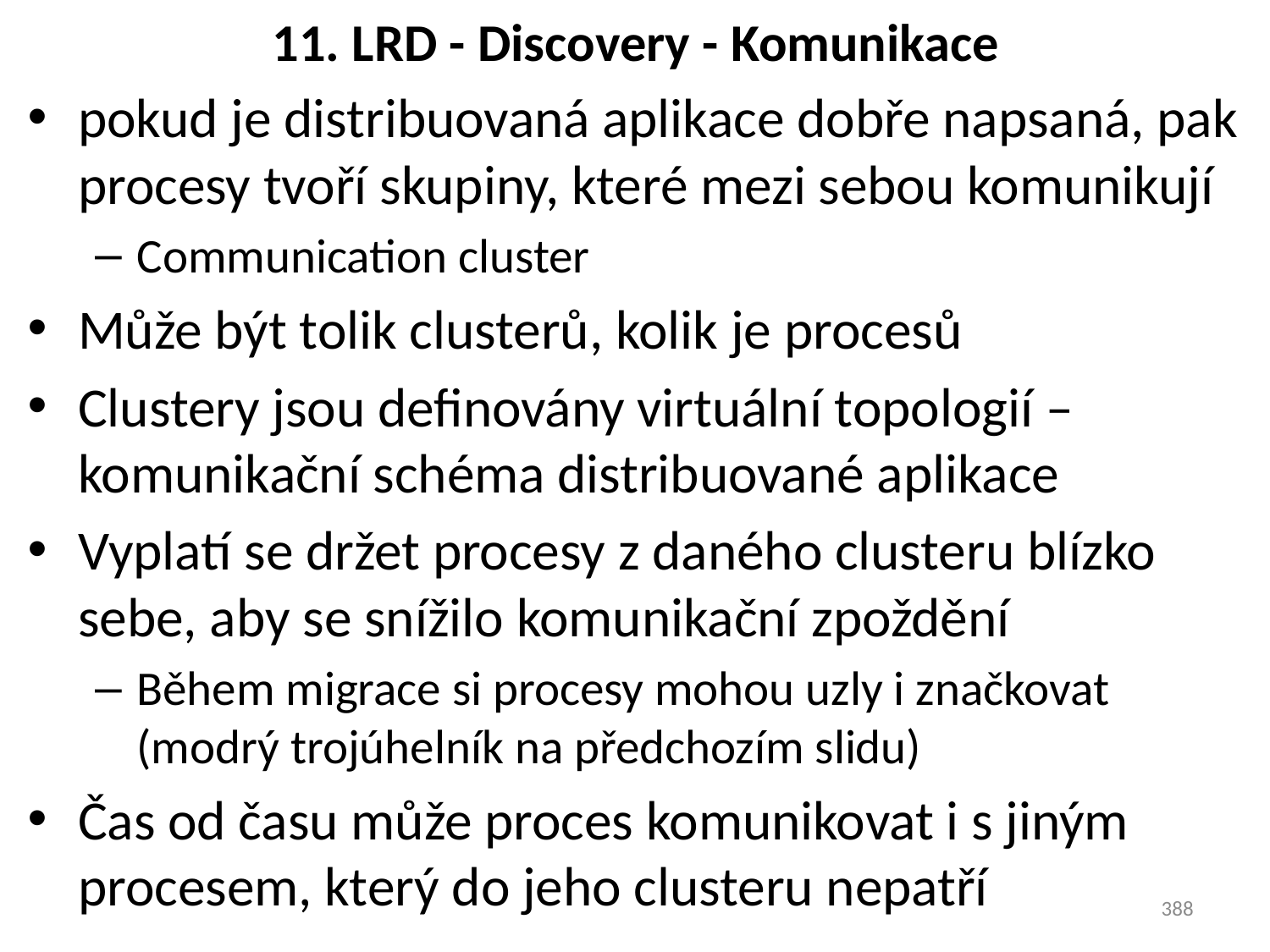

# 11. LRD - Discovery - Komunikace
pokud je distribuovaná aplikace dobře napsaná, pak procesy tvoří skupiny, které mezi sebou komunikují
Communication cluster
Může být tolik clusterů, kolik je procesů
Clustery jsou definovány virtuální topologií – komunikační schéma distribuované aplikace
Vyplatí se držet procesy z daného clusteru blízko sebe, aby se snížilo komunikační zpoždění
Během migrace si procesy mohou uzly i značkovat (modrý trojúhelník na předchozím slidu)
Čas od času může proces komunikovat i s jiným  procesem, který do jeho clusteru nepatří

388